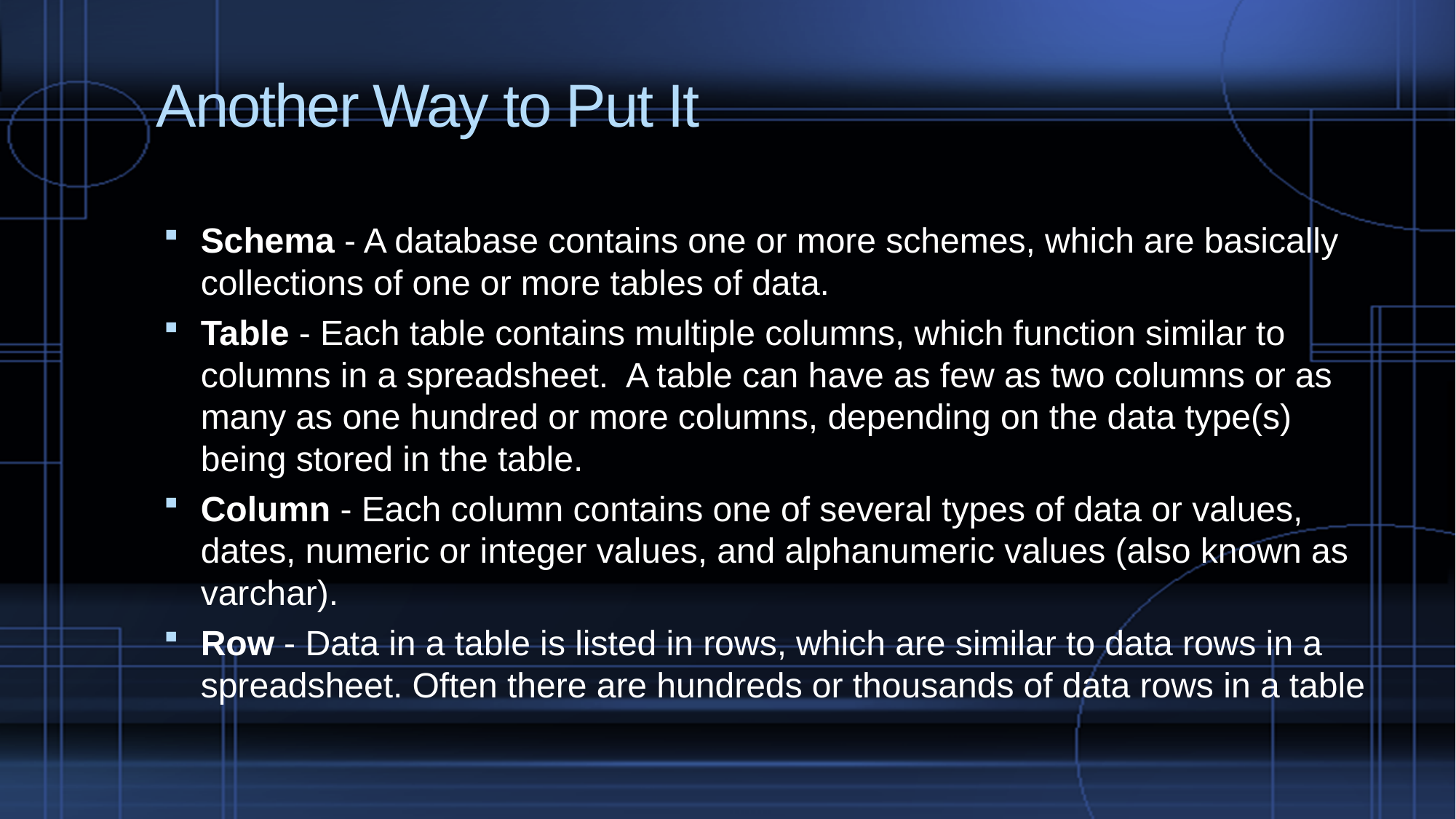

# Another Way to Put It
Schema - A database contains one or more schemes, which are basically  collections of one or more tables of data.
Table - Each table contains multiple columns, which function similar to columns in a spreadsheet.  A table can have as few as two columns or as many as one hundred or more columns, depending on the data type(s) being stored in the table.
Column - Each column contains one of several types of data or values, dates, numeric or integer values, and alphanumeric values (also known as varchar).
Row - Data in a table is listed in rows, which are similar to data rows in a spreadsheet. Often there are hundreds or thousands of data rows in a table